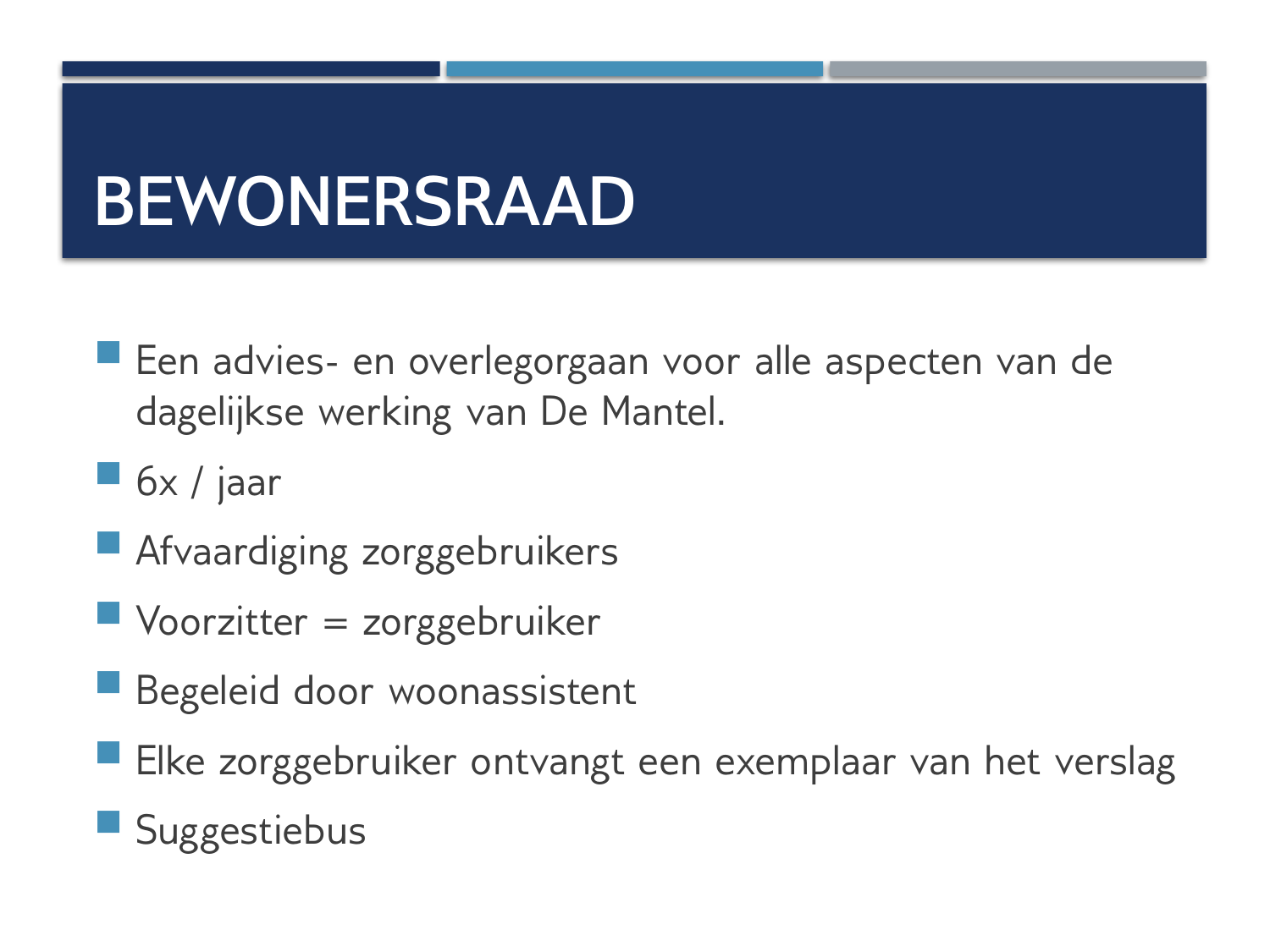

# bewonersraad
Een advies- en overlegorgaan voor alle aspecten van de dagelijkse werking van De Mantel.
6x / jaar
Afvaardiging zorggebruikers
Voorzitter = zorggebruiker
Begeleid door woonassistent
Elke zorggebruiker ontvangt een exemplaar van het verslag
Suggestiebus